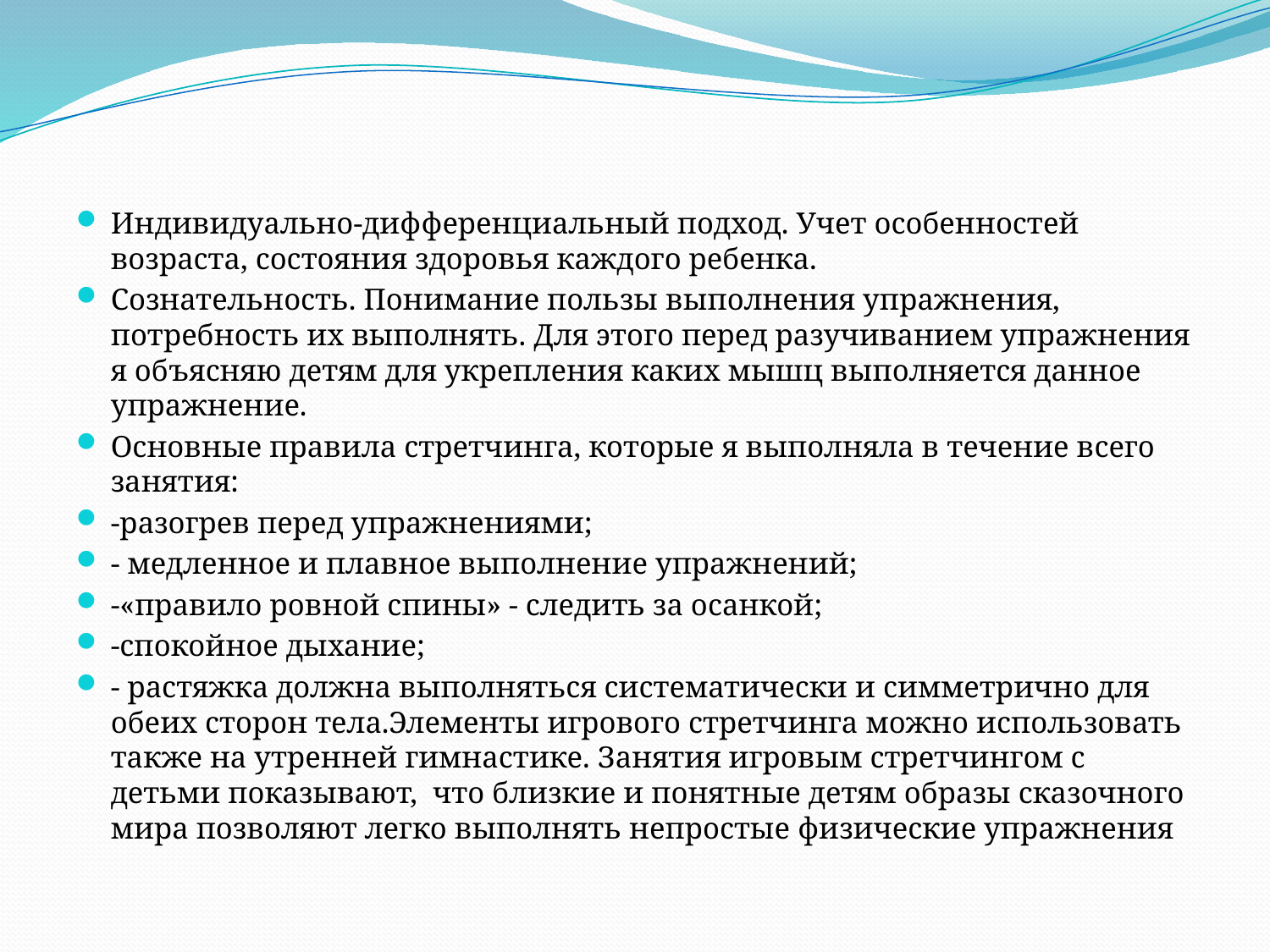

Индивидуально-дифференциальный подход. Учет особенностей возраста, состояния здоровья каждого ребенка.
Сознательность. Понимание пользы выполнения упражнения, потребность их выполнять. Для этого перед разучиванием упражнения я объясняю детям для укрепления каких мышц выполняется данное упражнение.
Основные правила стретчинга, которые я выполняла в течение всего занятия:
-разогрев перед упражнениями;
- медленное и плавное выполнение упражнений;
-«правило ровной спины» - следить за осанкой;
-спокойное дыхание;
- растяжка должна выполняться систематически и симметрично для обеих сторон тела.Элементы игрового стретчинга можно использовать также на утренней гимнастике. Занятия игровым стретчингом с детьми показывают,  что близкие и понятные детям образы сказочного мира позволяют легко выполнять непростые физические упражнения